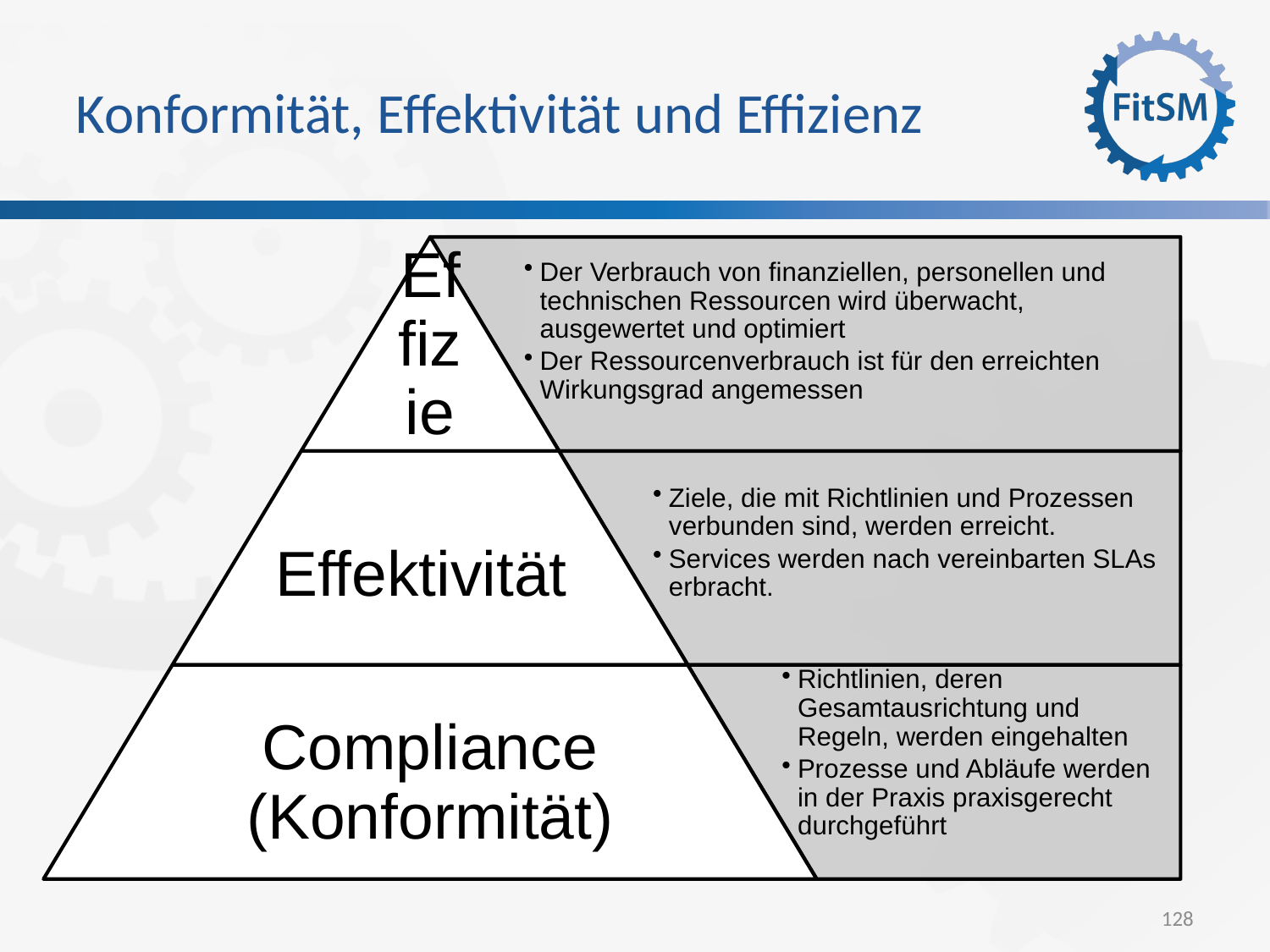

Konformität, Effektivität und Effizienz
Der Verbrauch von finanziellen, personellen und technischen Ressourcen wird überwacht, ausgewertet und optimiert
Der Ressourcenverbrauch ist für den erreichten Wirkungsgrad angemessen
Effizienz
Ziele, die mit Richtlinien und Prozessen verbunden sind, werden erreicht.
Services werden nach vereinbarten SLAs erbracht.
Effektivität
Richtlinien, deren Gesamtausrichtung und Regeln, werden eingehalten
Prozesse und Abläufe werden in der Praxis praxisgerecht durchgeführt
Compliance (Konformität)
128